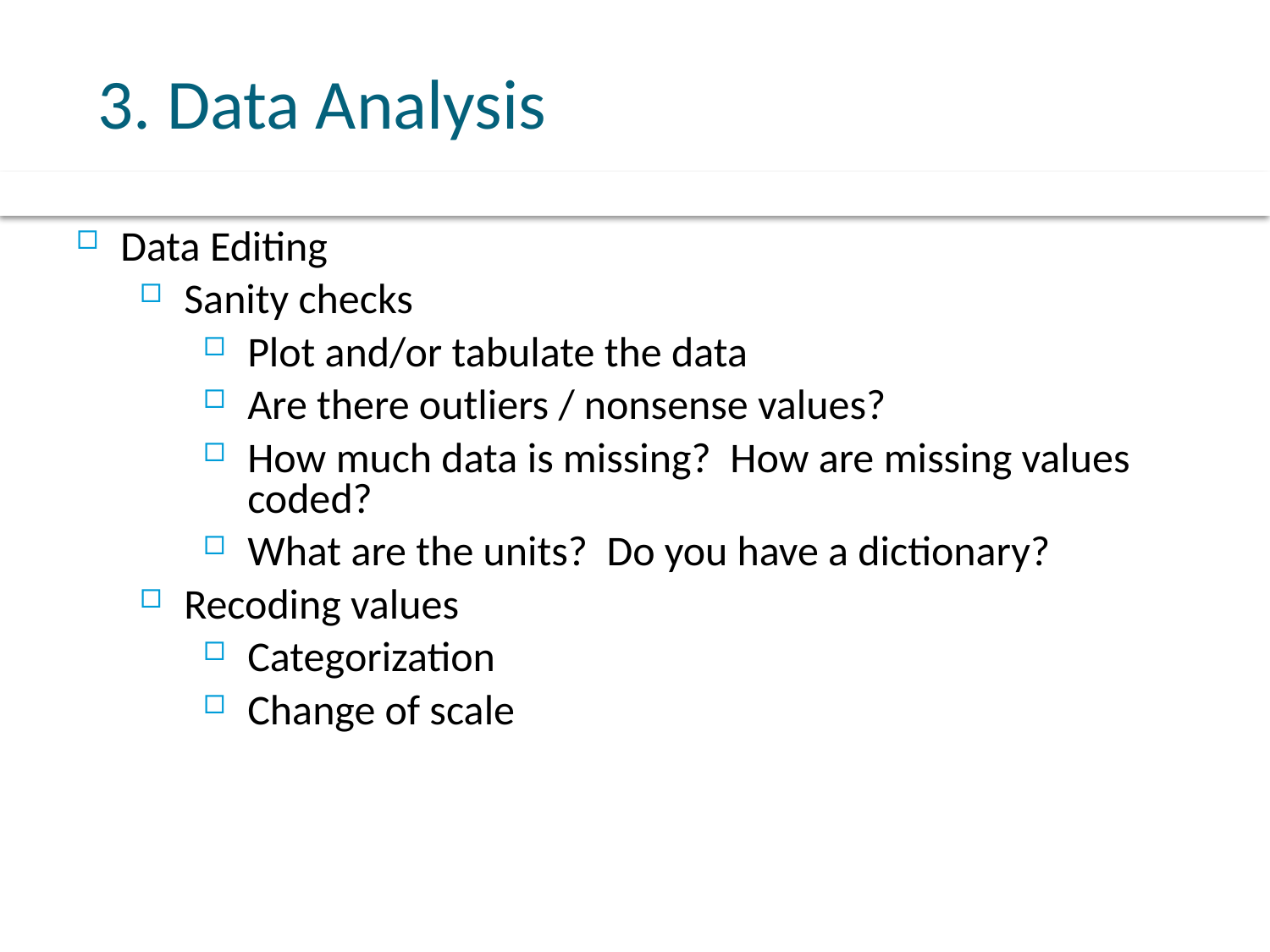

# 3. Data Analysis
Data Editing
Sanity checks
Plot and/or tabulate the data
Are there outliers / nonsense values?
How much data is missing?  How are missing values coded?
What are the units?  Do you have a dictionary?
Recoding values
Categorization
Change of scale